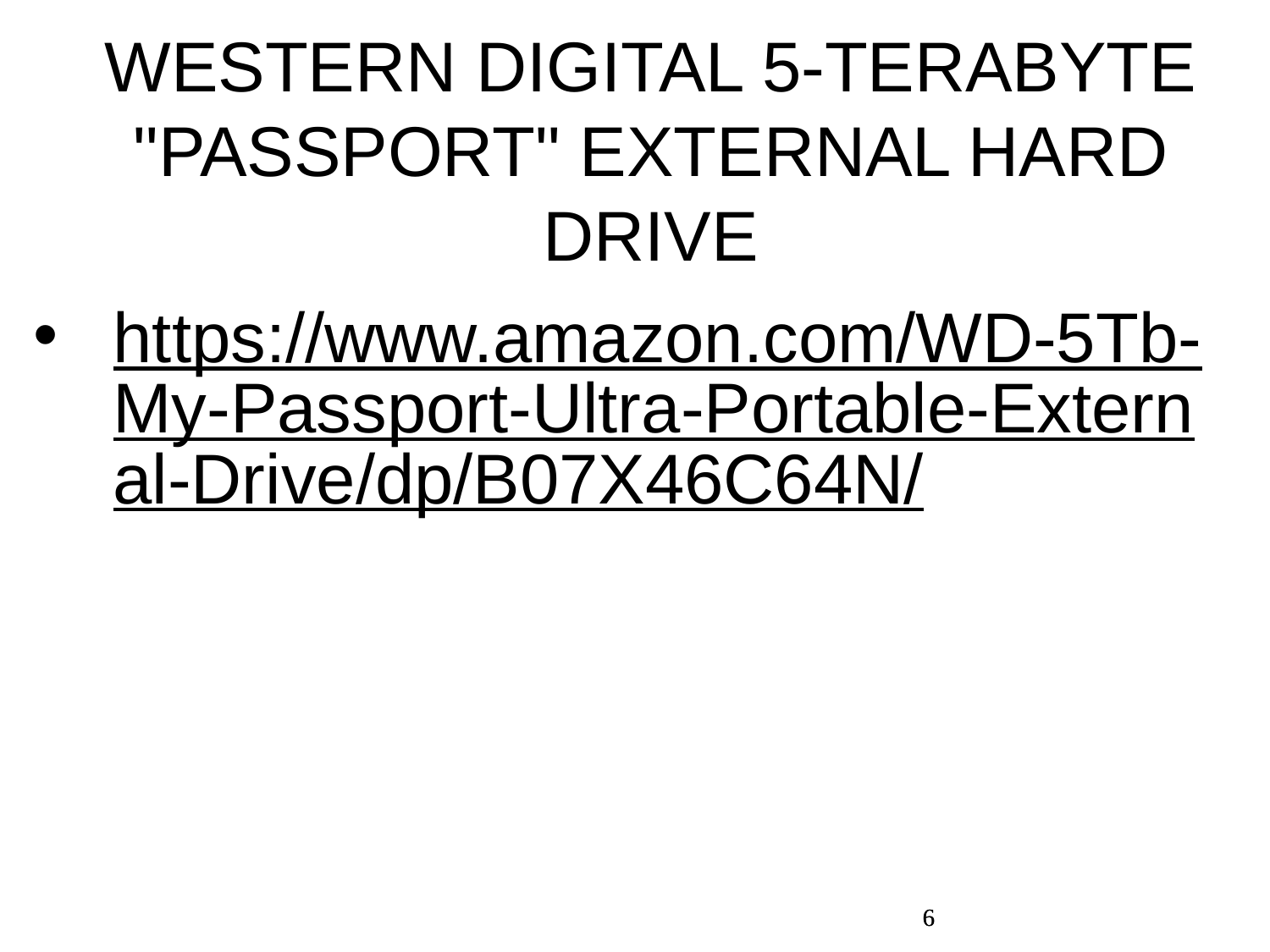

WESTERN DIGITAL 5-TERABYTE "PASSPORT" EXTERNAL HARD DRIVE
https://www.amazon.com/WD-5Tb-My-Passport-Ultra-Portable-External-Drive/dp/B07X46C64N/
6
6